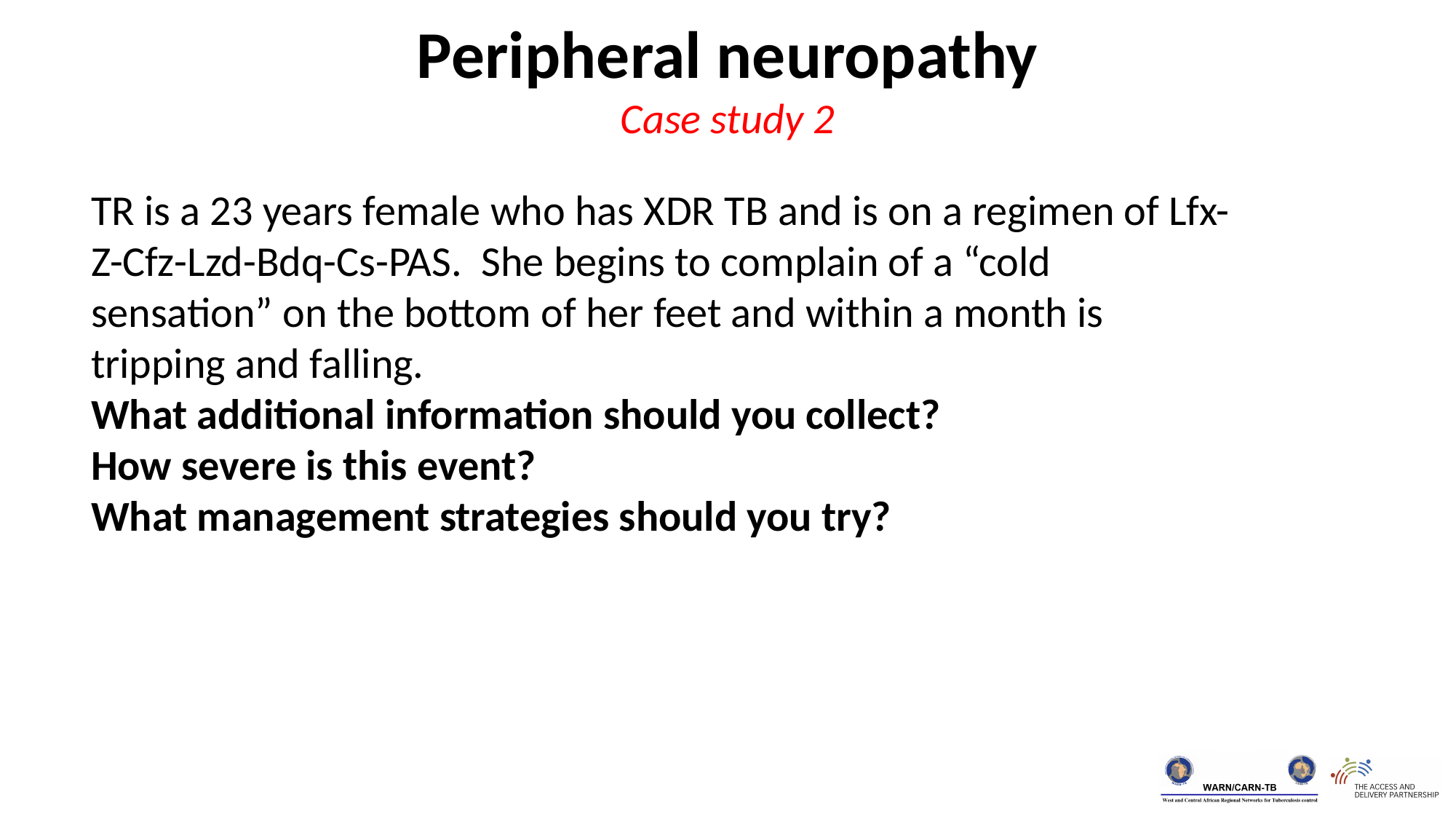

Peripheral neuropathy
Case study 2
TR is a 23 years female who has XDR TB and is on a regimen of Lfx-Z-Cfz-Lzd-Bdq-Cs-PAS.  She begins to complain of a “cold sensation” on the bottom of her feet and within a month is tripping and falling.
What additional information should you collect?
How severe is this event?
What management strategies should you try?